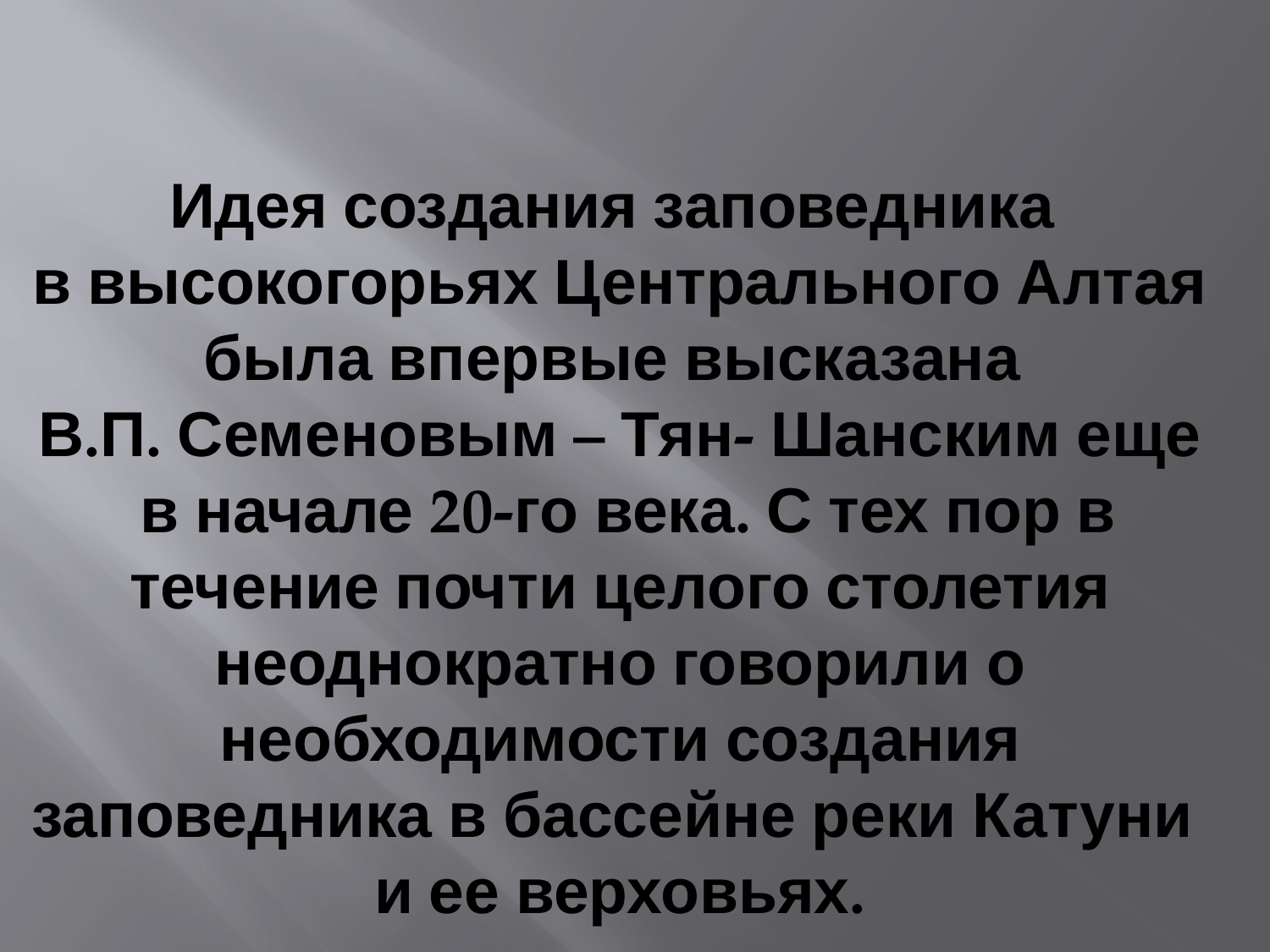

Идея создания заповедника
в высокогорьях Центрального Алтая была впервые высказана
В.П. Семеновым – Тян- Шанским еще
 в начале 20-го века. С тех пор в течение почти целого столетия неоднократно говорили о необходимости создания заповедника в бассейне реки Катуни
и ее верховьях.